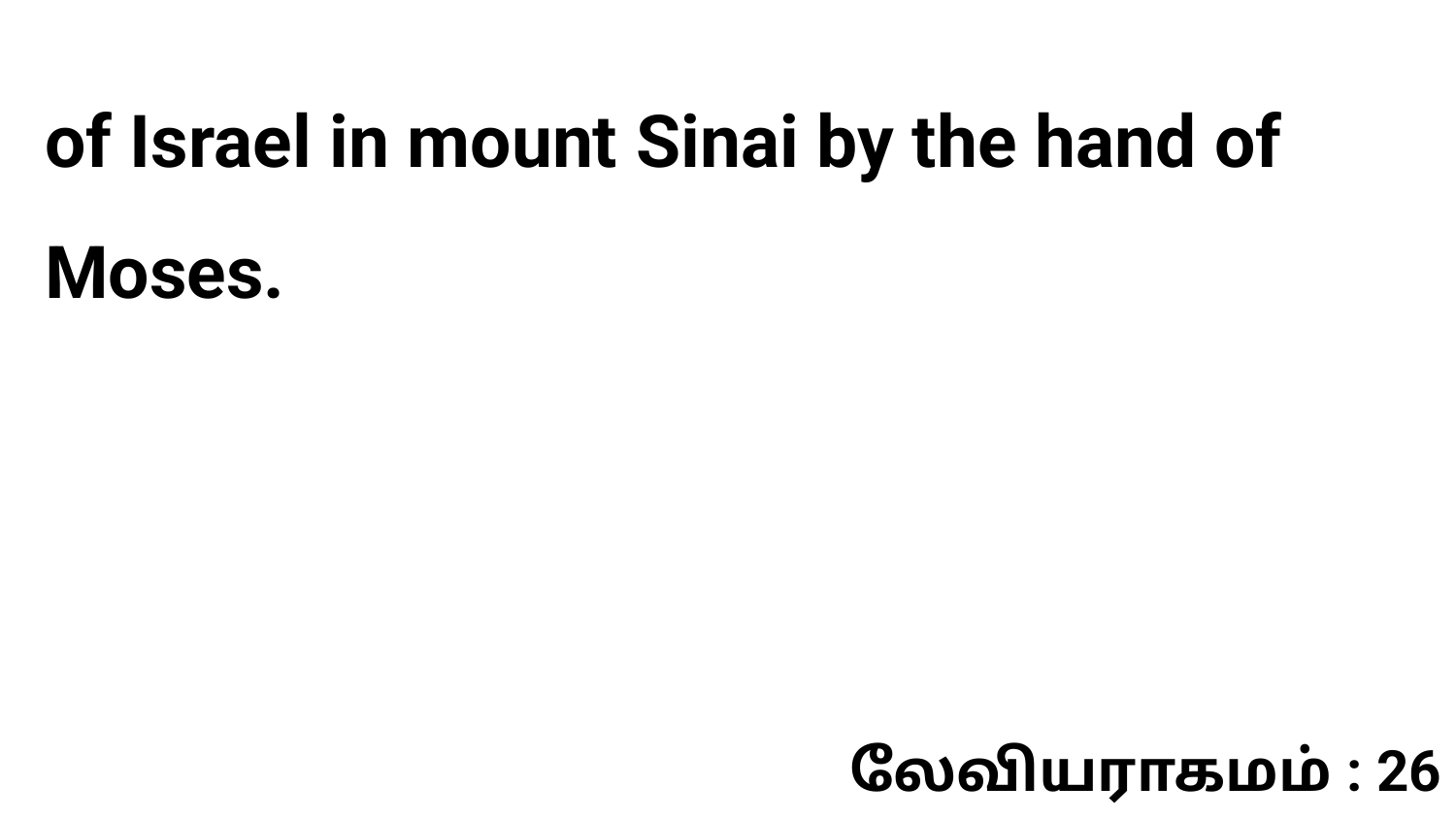

of Israel in mount Sinai by the hand of Moses.
லேவியராகமம் : 26